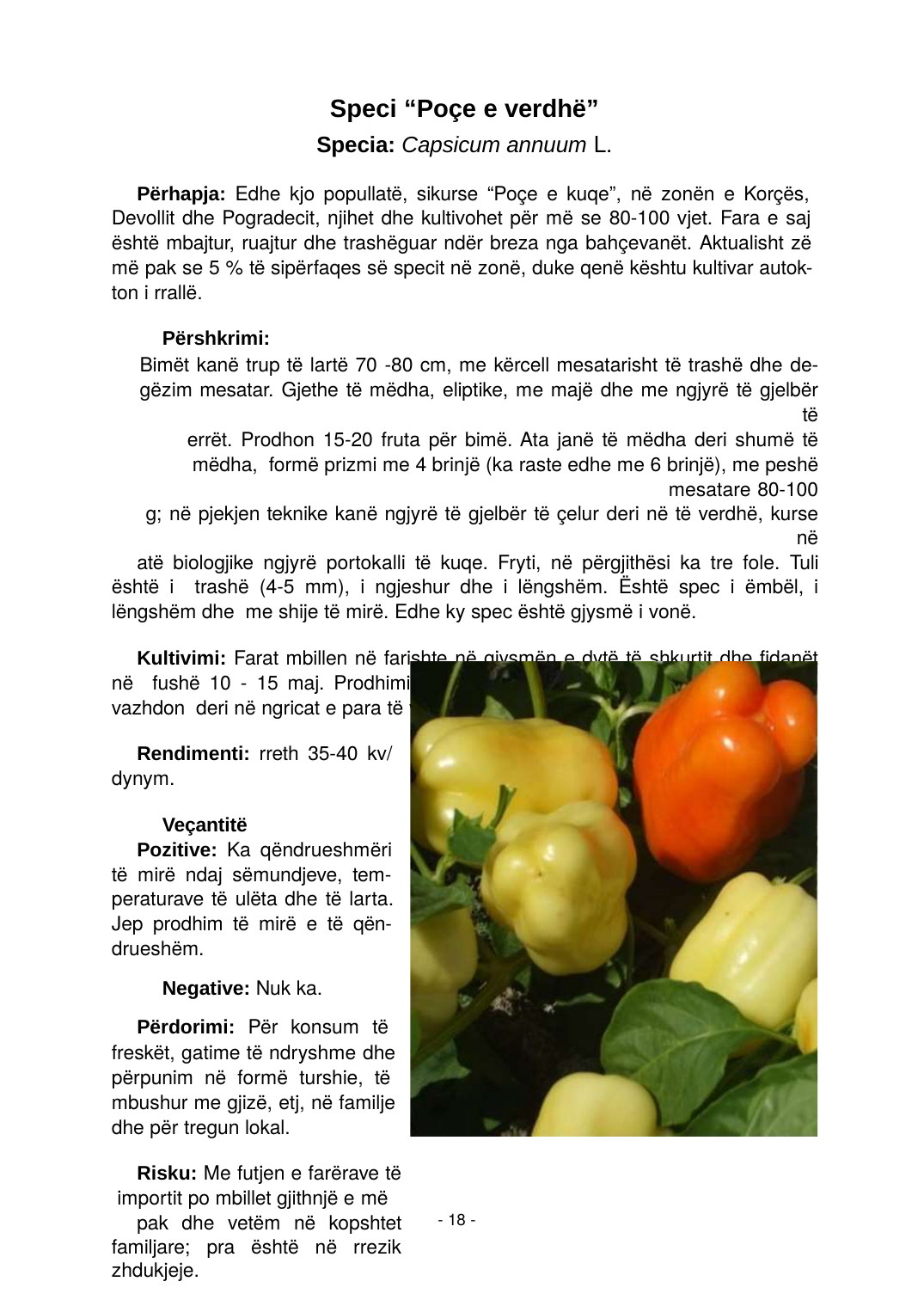

Speci “Poçe e verdhë”
Specia: Capsicum annuum L.

Përhapja: Edhe kjo popullatë, sikurse “Poçe e kuqe”, në zonën e Korçës,  Devollit dhe Pogradecit, njihet dhe kultivohet për më se 80-100 vjet. Fara e saj  është mbajtur, ruajtur dhe trashëguar ndër breza nga bahçevanët. Aktualisht zë  më pak se 5 % të sipërfaqes së specit në zonë, duke qenë kështu kultivar autok-  ton i rrallë.

Përshkrimi:
Bimët kanë trup të lartë 70 -80 cm, me kërcell mesatarisht të trashë dhe de-  gëzim mesatar. Gjethe të mëdha, eliptike, me majë dhe me ngjyrë të gjelbër të
errët. Prodhon 15-20 fruta për bimë. Ata janë të mëdha deri shumë të mëdha,  formë prizmi me 4 brinjë (ka raste edhe me 6 brinjë), me peshë mesatare 80-100
g; në pjekjen teknike kanë ngjyrë të gjelbër të çelur deri në të verdhë, kurse në
atë biologjike ngjyrë portokalli të kuqe. Fryti, në përgjithësi ka tre fole. Tuli është i  trashë (4-5 mm), i ngjeshur dhe i lëngshëm. Është spec i ëmbël, i lëngshëm dhe  me shije të mirë. Edhe ky spec është gjysmë i vonë.

Kultivimi: Farat mbillen në farishte në gjysmën e dytë të shkurtit dhe ﬁdanët në  fushë 10 - 15 maj. Prodhimi ﬁllon pas 8-10 javë, në fund të korrikut dhe vazhdon  deri në ngricat e para të vjeshtës.

Rendimenti: rreth 35-40 kv/  dynym.

Veçantitë
Pozitive: Ka qëndrueshmëri  të mirë ndaj sëmundjeve, tem-  peraturave të ulëta dhe të larta.  Jep prodhim të mirë e të qën-  drueshëm.
Negative: Nuk ka.
Përdorimi: Për konsum të  freskët, gatime të ndryshme dhe  përpunim në formë turshie, të  mbushur me gjizë, etj, në familje  dhe për tregun lokal.

Risku: Me futjen e farërave të  importit po mbillet gjithnjë e më
pak dhe vetëm në kopshtet familjare; pra është në rrezik zhdukjeje.

- 18 -